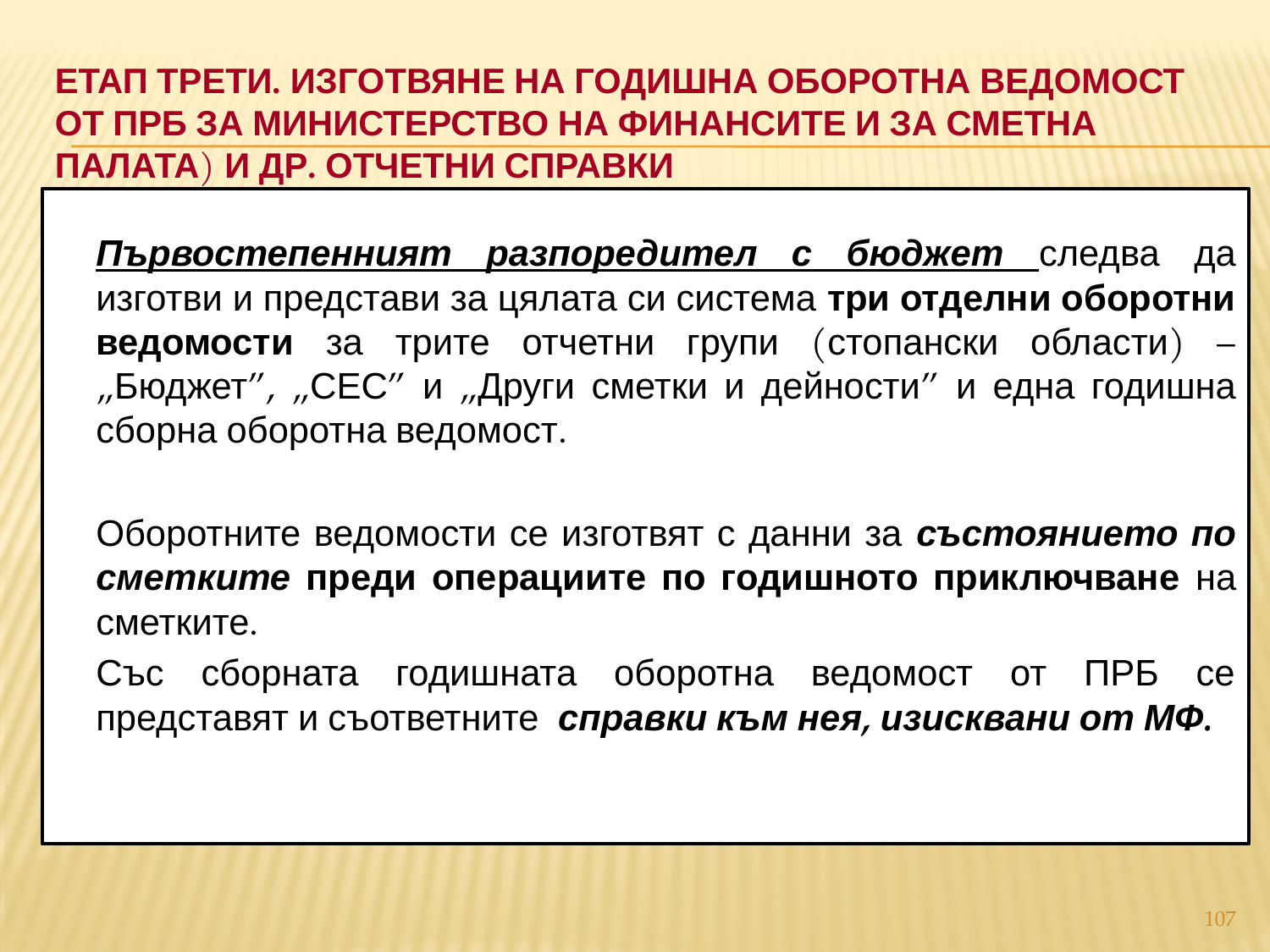

# ЕТАП ТРЕТИ. ИЗГОТВЯНЕ НА ГОДИШНА ОБОРОТНА ВЕДОМОСТ ОТ прб ЗА МИНИСТЕРСТВО НА ФИНАНСИТЕ И ЗА СМЕТНА ПАЛАТА) и др. отчетни справки

		Първостепенният разпоредител с бюджет следва да изготви и представи за цялата си система три отделни оборотни ведомости за трите отчетни групи (стопански области) – „Бюджет”, „СЕС” и „Други сметки и дейности” и една годишна сборна оборотна ведомост.

		Оборотните ведомости се изготвят с данни за състоянието по сметките преди операциите по годишното приключване на сметките.
		Със сборната годишната оборотна ведомост от ПРБ се представят и съответните  справки към нея, изисквани от МФ.

107